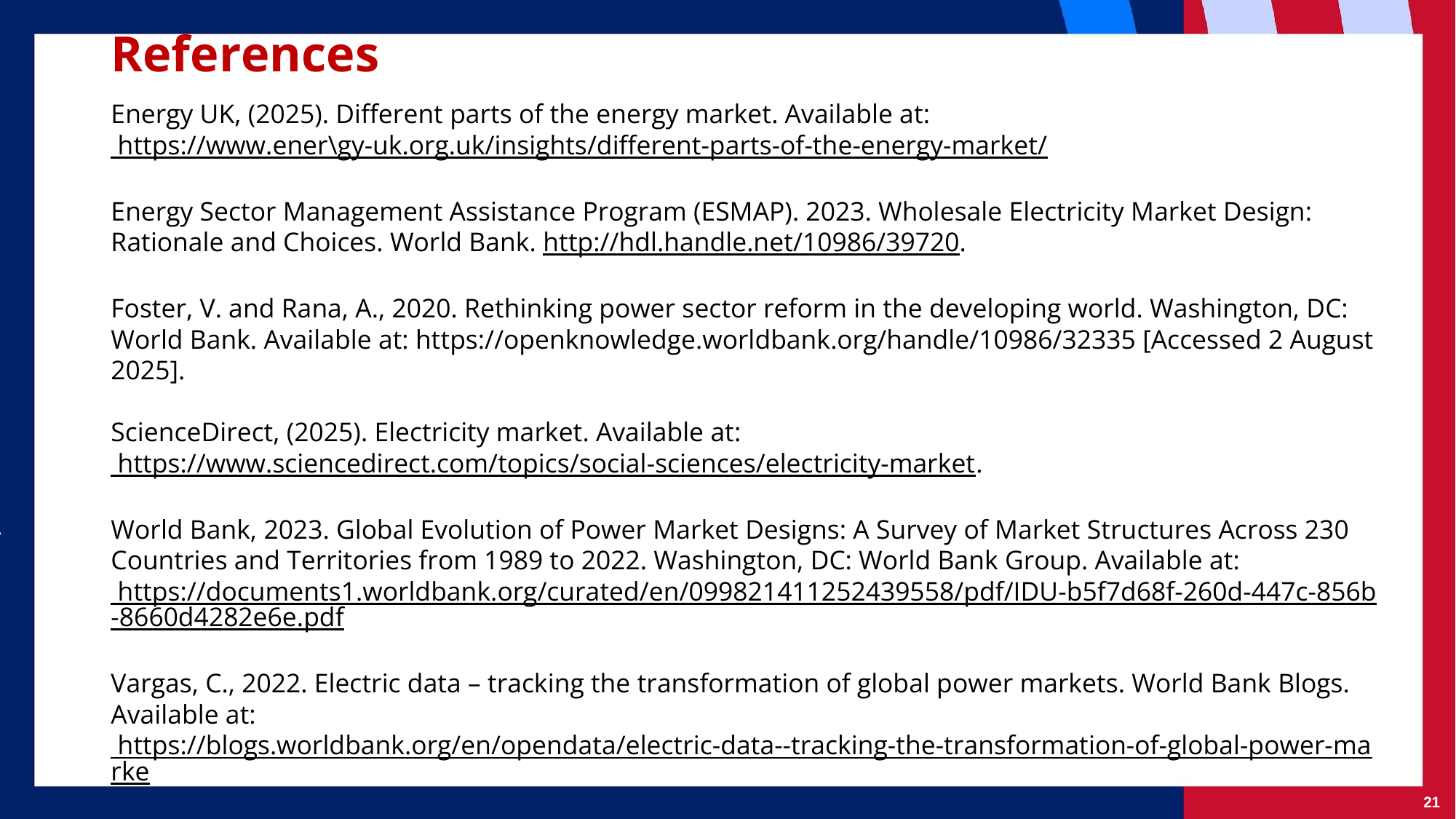

# References
Energy UK, (2025). Different parts of the energy market. Available at: https://www.ener\gy-uk.org.uk/insights/different-parts-of-the-energy-market/

Energy Sector Management Assistance Program (ESMAP). 2023. Wholesale Electricity Market Design: Rationale and Choices. World Bank. http://hdl.handle.net/10986/39720.

Foster, V. and Rana, A., 2020. Rethinking power sector reform in the developing world. Washington, DC: World Bank. Available at: https://openknowledge.worldbank.org/handle/10986/32335 [Accessed 2 August 2025].

ScienceDirect, (2025). Electricity market. Available at: https://www.sciencedirect.com/topics/social-sciences/electricity-market.

World Bank, 2023. Global Evolution of Power Market Designs: A Survey of Market Structures Across 230 Countries and Territories from 1989 to 2022. Washington, DC: World Bank Group. Available at: https://documents1.worldbank.org/curated/en/099821411252439558/pdf/IDU-b5f7d68f-260d-447c-856b-8660d4282e6e.pdf

Vargas, C., 2022. Electric data – tracking the transformation of global power markets. World Bank Blogs. Available at: https://blogs.worldbank.org/en/opendata/electric-data--tracking-the-transformation-of-global-power-marke
21